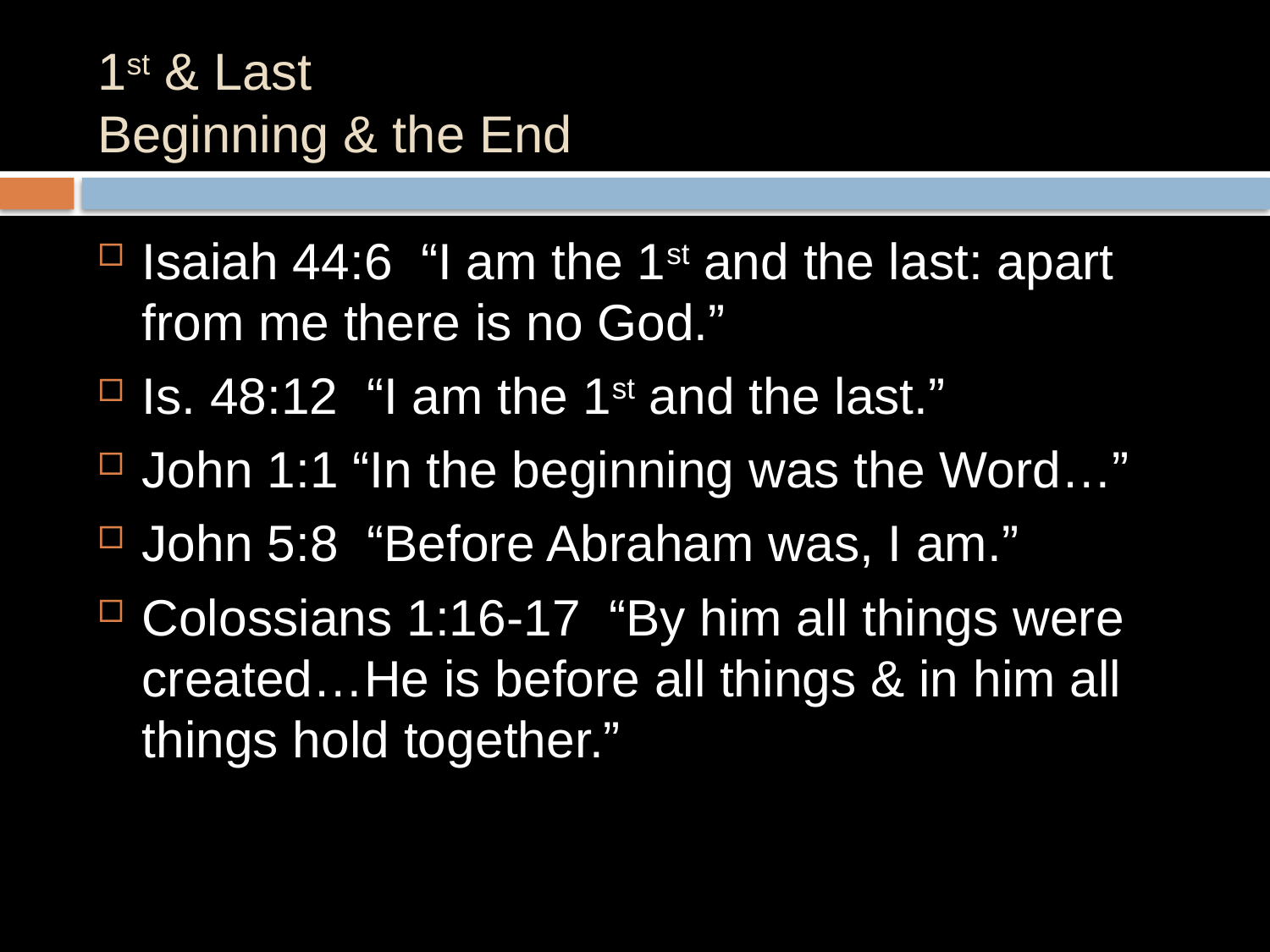

# 1st & Last Beginning & the End
Isaiah 44:6  “I am the 1st and the last: apart from me there is no God.”
Is. 48:12  “I am the 1st and the last.”
John 1:1 “In the beginning was the Word…”
John 5:8  “Before Abraham was, I am.”
Colossians 1:16-17  “By him all things were created…He is before all things & in him all things hold together.”